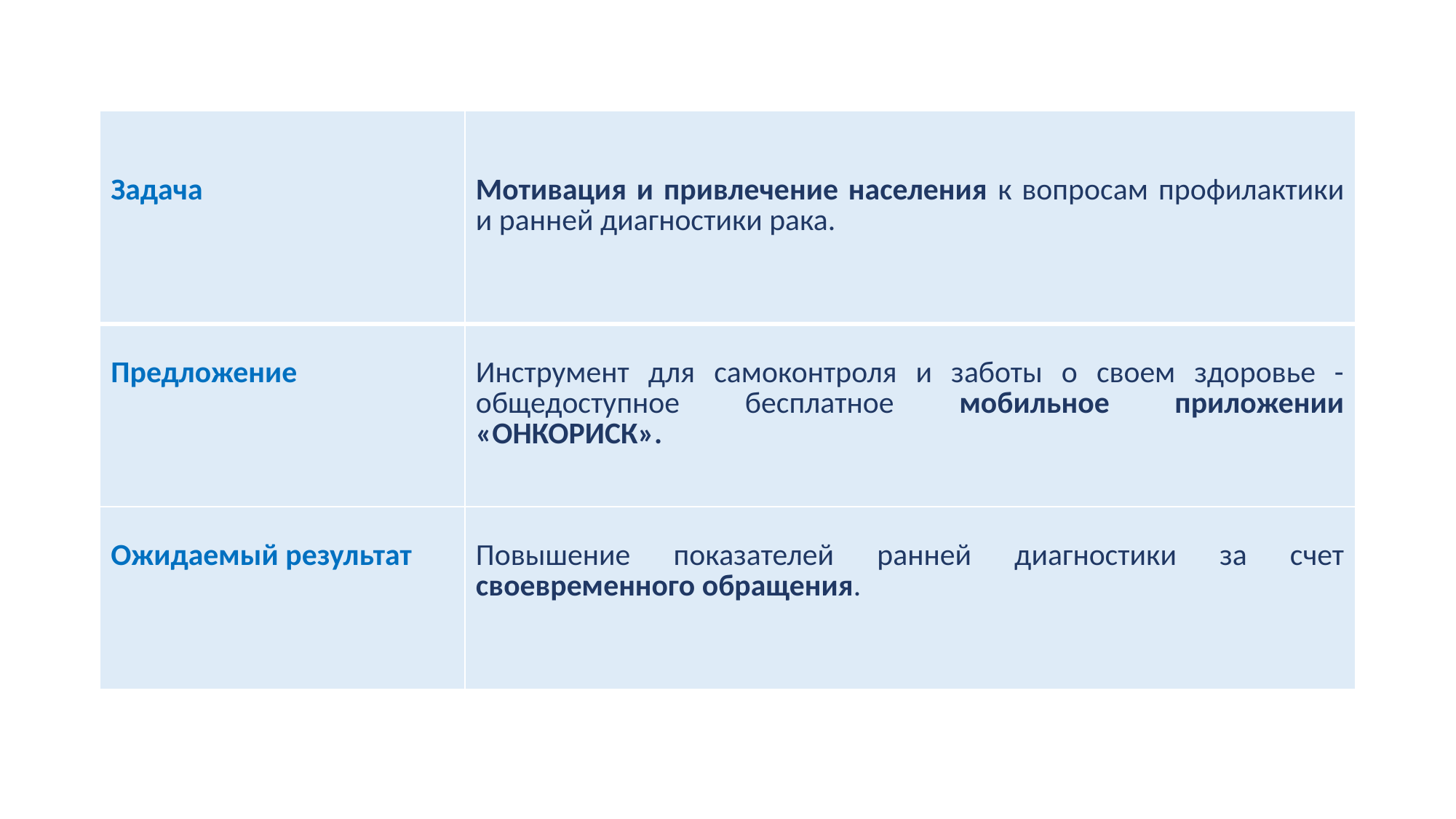

| Задача | Мотивация и привлечение населения к вопросам профилактики и ранней диагностики рака. |
| --- | --- |
| Предложение | Инструмент для самоконтроля и заботы о своем здоровье - общедоступное бесплатное мобильное приложении «ОНКОРИСК». |
| Ожидаемый результат | Повышение показателей ранней диагностики за счет своевременного обращения. |